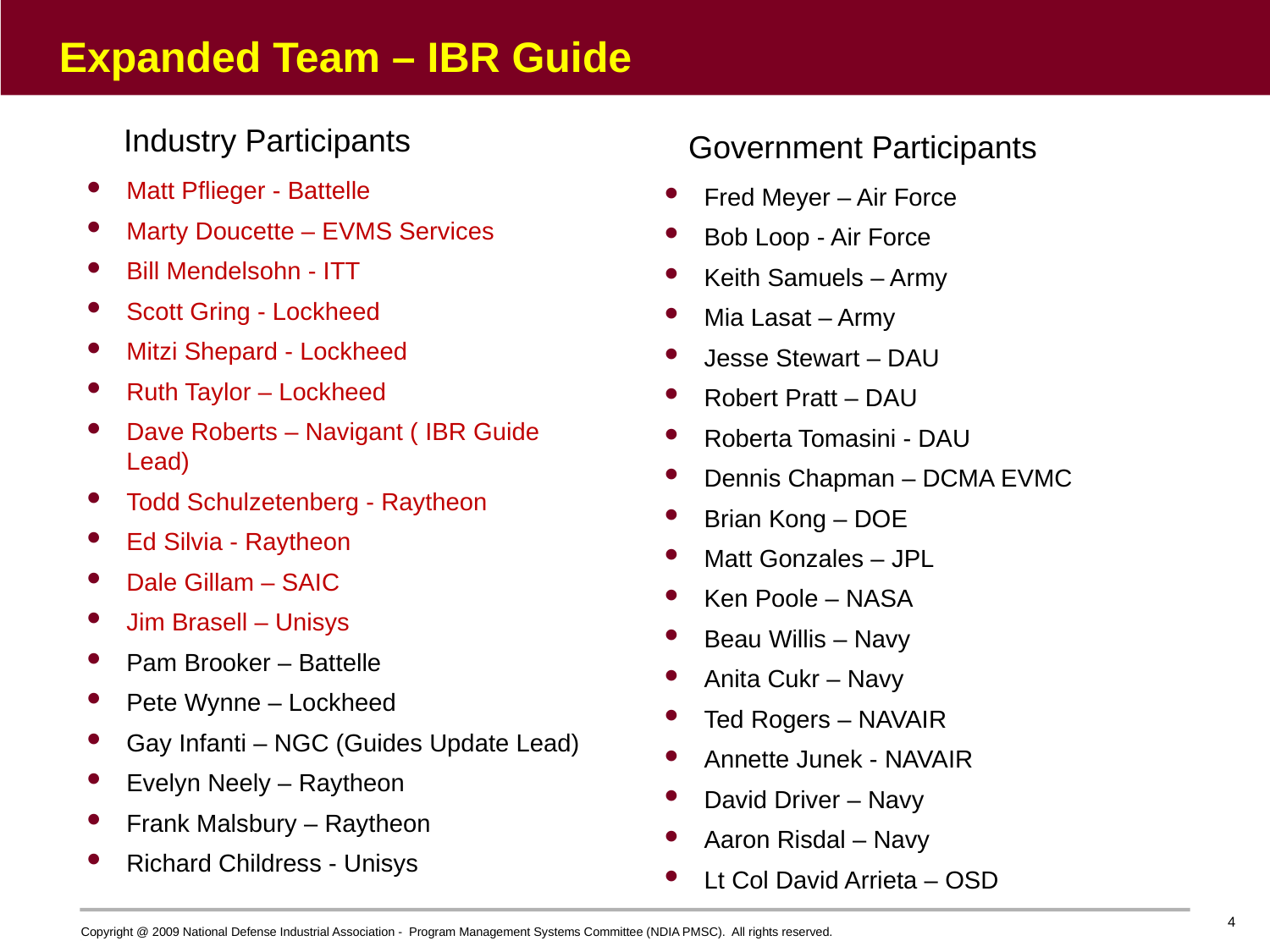

# Expanded Team – IBR Guide
Industry Participants
Government Participants

Matt Pflieger - Battelle
Marty Doucette – EVMS Services
Bill Mendelsohn - ITT
Scott Gring - Lockheed
Mitzi Shepard - Lockheed
Ruth Taylor – Lockheed
Dave Roberts – Navigant ( IBR Guide Lead)
Todd Schulzetenberg - Raytheon
Ed Silvia - Raytheon
Dale Gillam – SAIC
Jim Brasell – Unisys
Pam Brooker – Battelle
Pete Wynne – Lockheed
Gay Infanti – NGC (Guides Update Lead)
Evelyn Neely – Raytheon
Frank Malsbury – Raytheon
Richard Childress - Unisys

Fred Meyer – Air Force
Bob Loop - Air Force
Keith Samuels – Army
Mia Lasat – Army
Jesse Stewart – DAU
Robert Pratt – DAU
Roberta Tomasini - DAU
Dennis Chapman – DCMA EVMC
Brian Kong – DOE
Matt Gonzales – JPL
Ken Poole – NASA
Beau Willis – Navy
Anita Cukr – Navy
Ted Rogers – NAVAIR
Annette Junek - NAVAIR
David Driver – Navy
Aaron Risdal – Navy
Lt Col David Arrieta – OSD

4